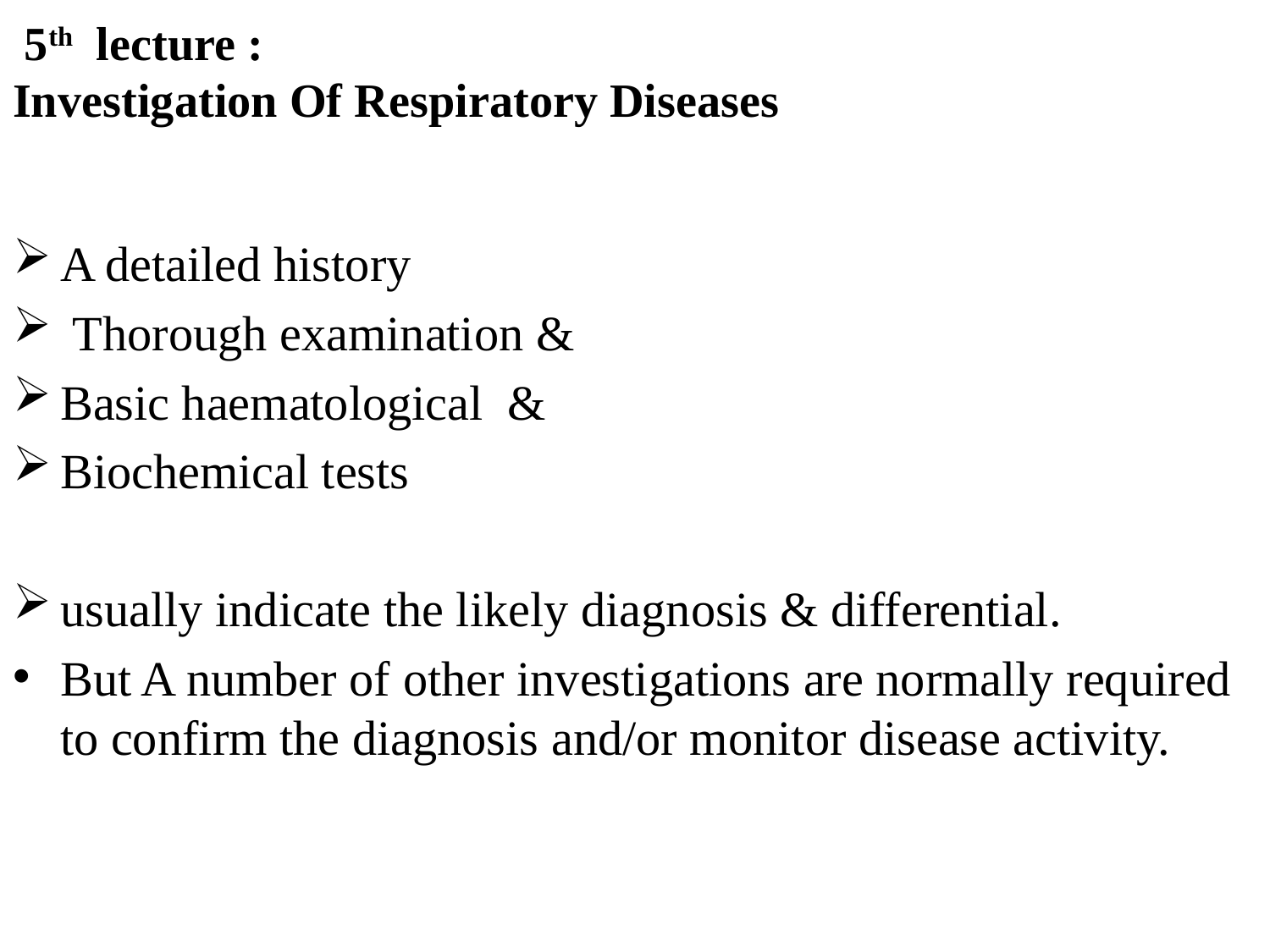

# 5th  lecture : Investigation Of Respiratory Diseases
A detailed history
 Thorough examination &
Basic haematological  &
Biochemical tests

usually indicate the likely diagnosis & differential.
But A number of other investigations are normally required to confirm the diagnosis and/or monitor disease activity.